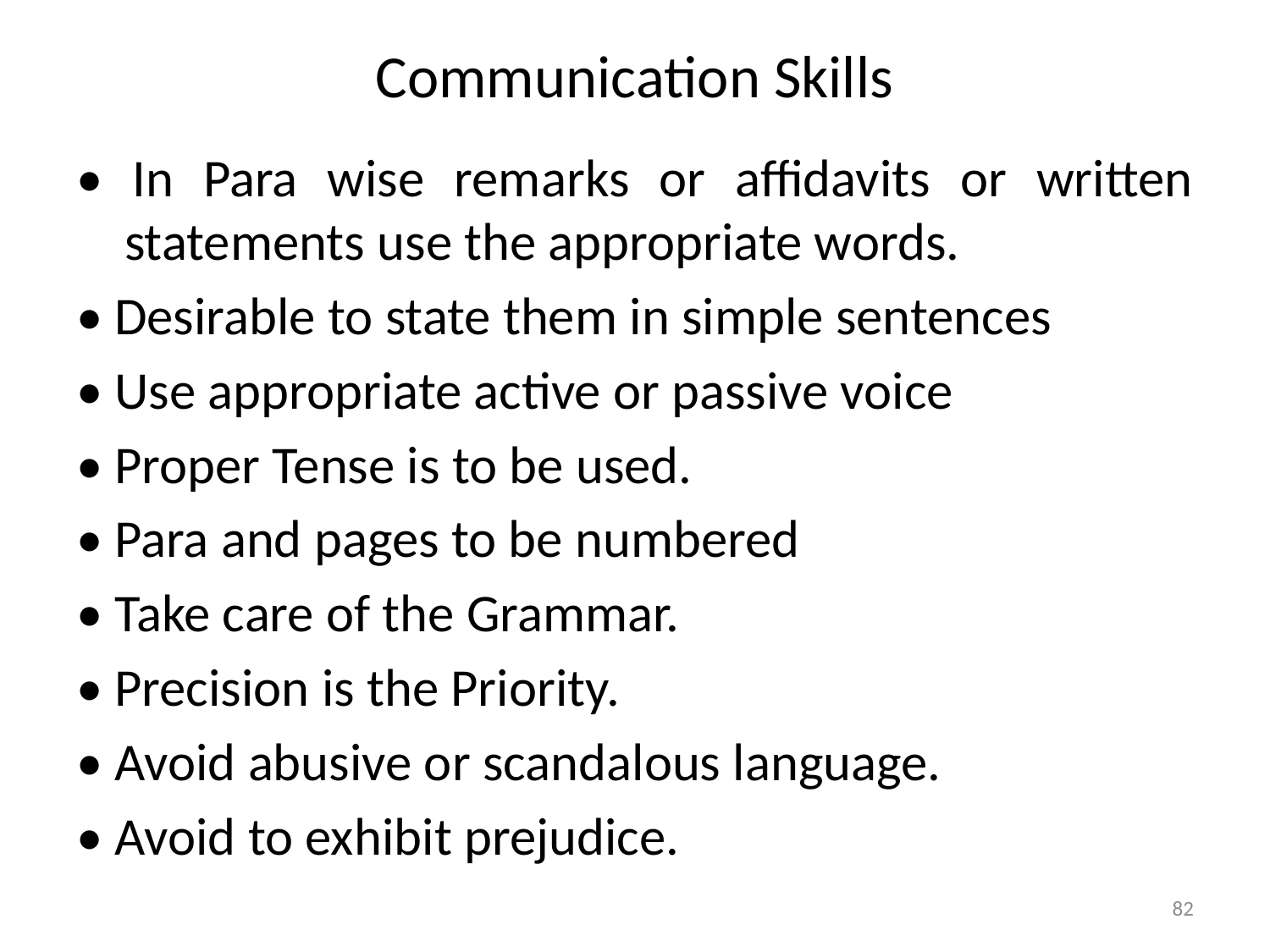

# Communication Skills
• In Para wise remarks or affidavits or written statements use the appropriate words.
• Desirable to state them in simple sentences
• Use appropriate active or passive voice
• Proper Tense is to be used.
• Para and pages to be numbered
• Take care of the Grammar.
• Precision is the Priority.
• Avoid abusive or scandalous language.
• Avoid to exhibit prejudice.
82